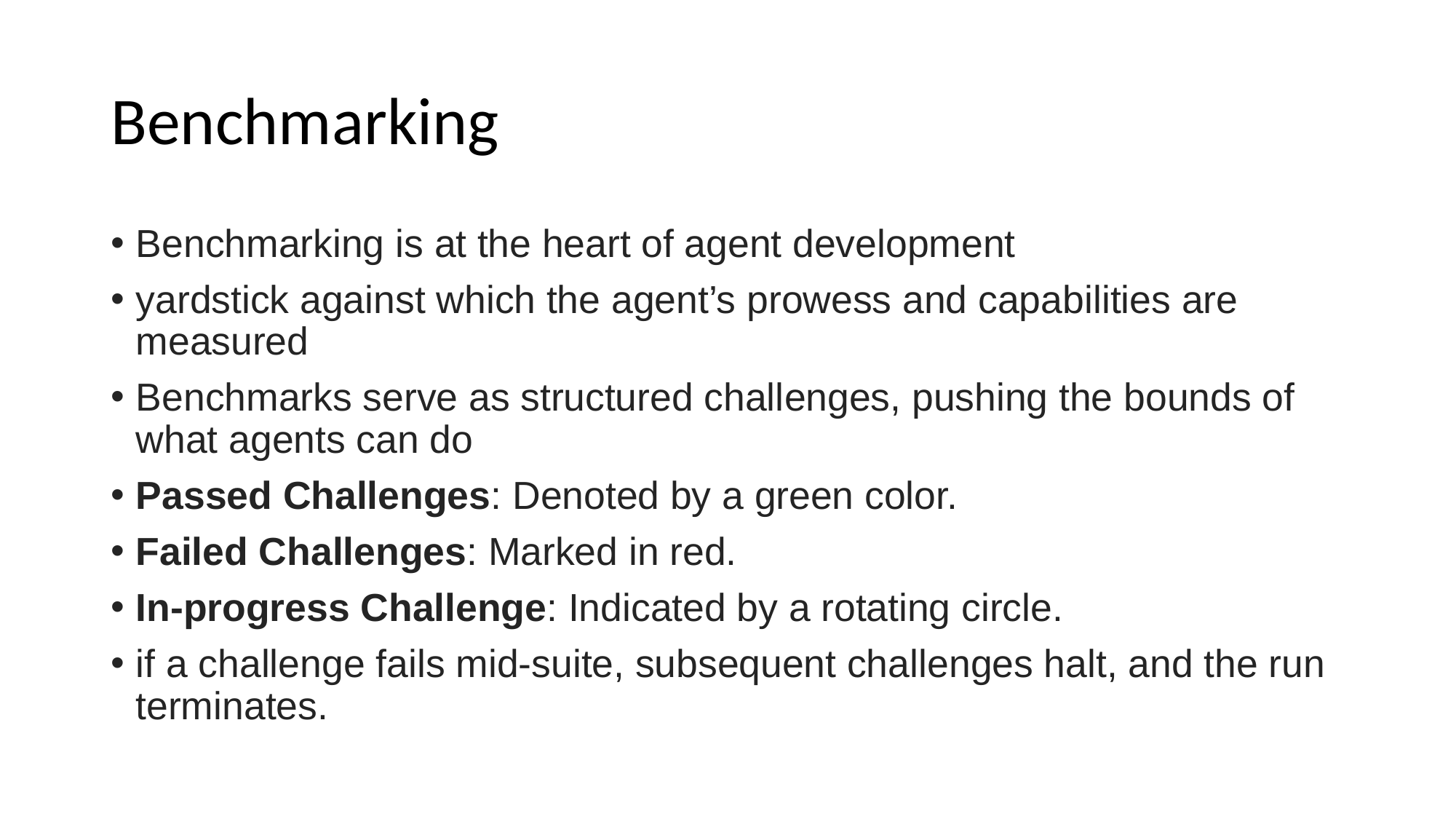

# Benchmarking
Benchmarking is at the heart of agent development
yardstick against which the agent’s prowess and capabilities are measured
Benchmarks serve as structured challenges, pushing the bounds of what agents can do
Passed Challenges: Denoted by a green color.
Failed Challenges: Marked in red.
In-progress Challenge: Indicated by a rotating circle.
if a challenge fails mid-suite, subsequent challenges halt, and the run terminates.